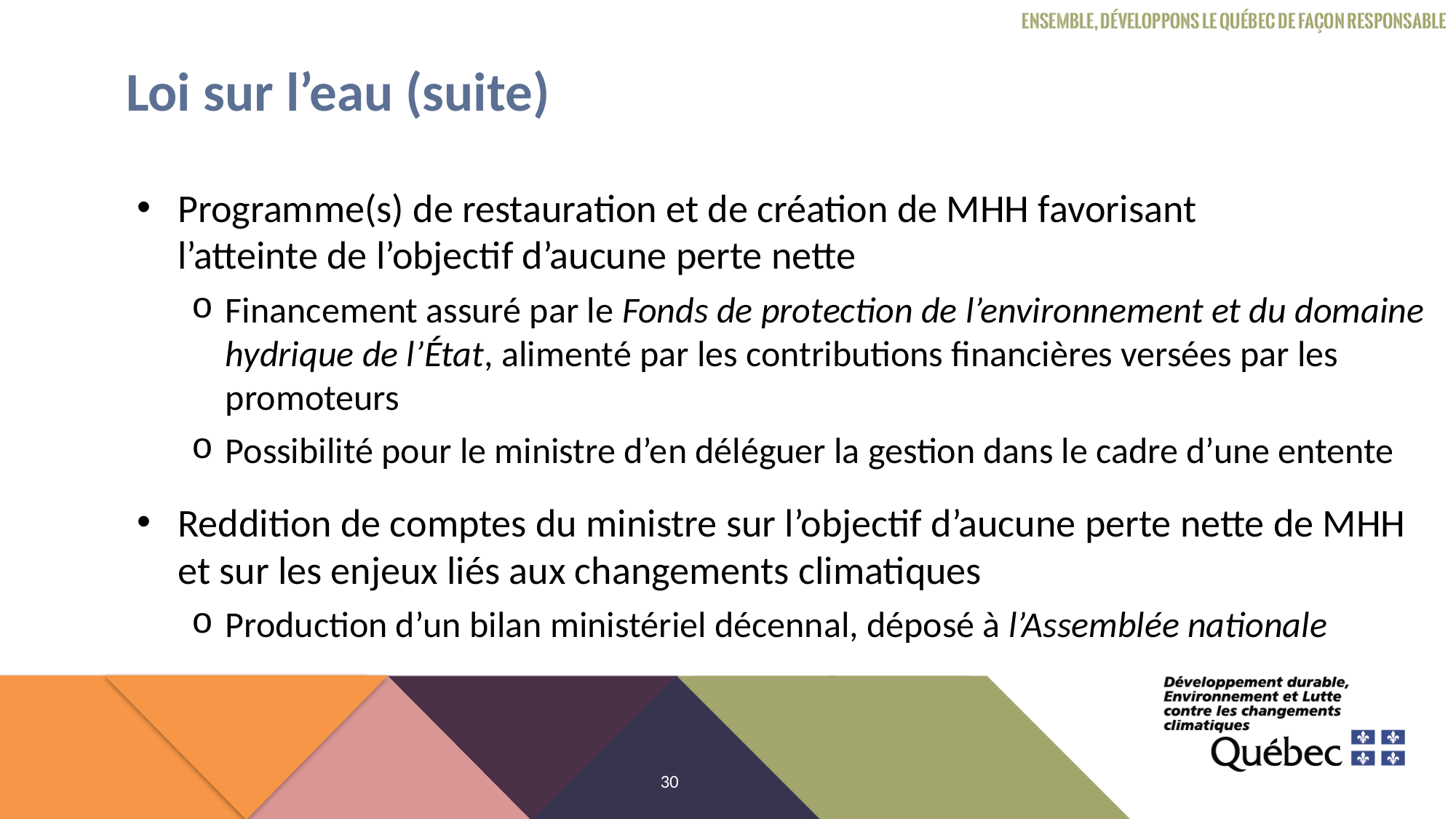

# Loi sur l’eau (suite)
Programme(s) de restauration et de création de MHH favorisant
l’atteinte de l’objectif d’aucune perte nette
Financement assuré par le Fonds de protection de l’environnement et du domaine hydrique de l’État, alimenté par les contributions financières versées par les promoteurs
Possibilité pour le ministre d’en déléguer la gestion dans le cadre d’une entente
Reddition de comptes du ministre sur l’objectif d’aucune perte nette de MHH et sur les enjeux liés aux changements climatiques
Production d’un bilan ministériel décennal, déposé à l’Assemblée nationale
30